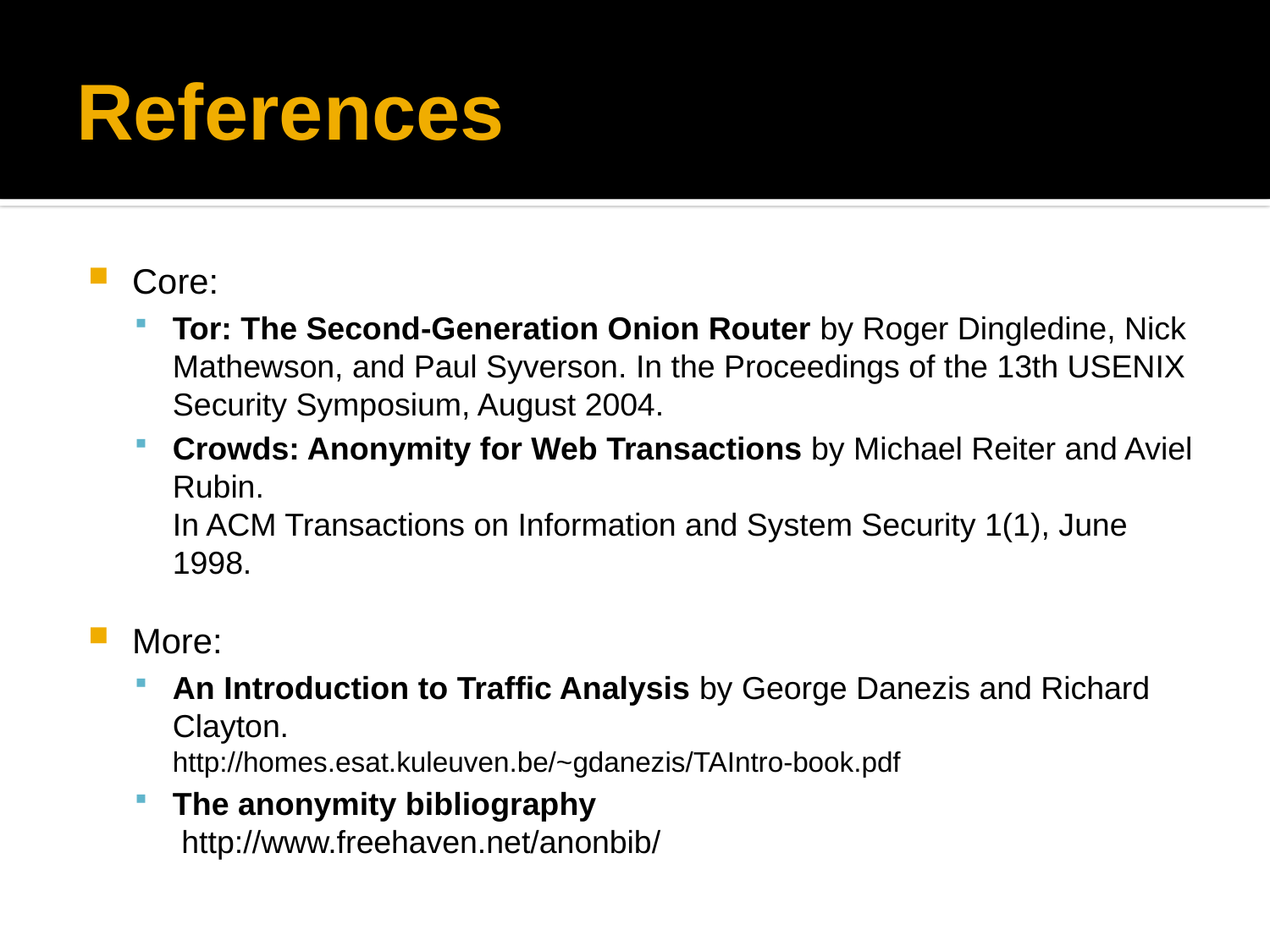

# References
Core:
Tor: The Second-Generation Onion Router by Roger Dingledine, Nick Mathewson, and Paul Syverson. In the Proceedings of the 13th USENIX Security Symposium, August 2004.
Crowds: Anonymity for Web Transactions by Michael Reiter and Aviel Rubin.
In ACM Transactions on Information and System Security 1(1), June 1998.
More:
An Introduction to Traffic Analysis by George Danezis and Richard Clayton.
http://homes.esat.kuleuven.be/~gdanezis/TAIntro-book.pdf
The anonymity bibliography
 http://www.freehaven.net/anonbib/